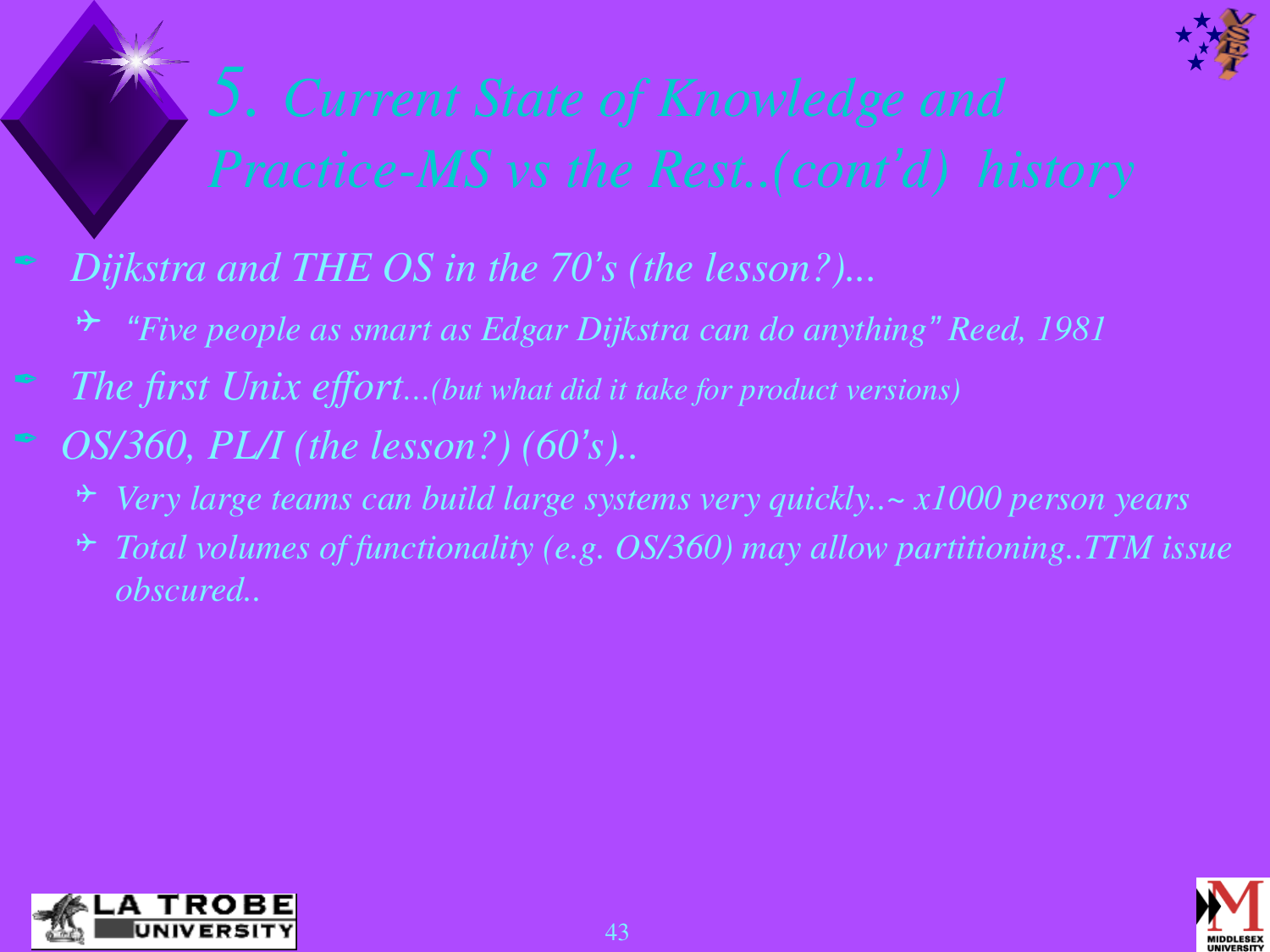

# 5. Current State of Knowledge and Practice-MS vs the Rest..(cont’d)  history
 Dijkstra and THE OS in the 70’s (the lesson?)...
 “Five people as smart as Edgar Dijkstra can do anything” Reed, 1981
 The first Unix effort…(but what did it take for product versions)
OS/360, PL/I (the lesson?) (60’s)..
Very large teams can build large systems very quickly..~ x1000 person years
Total volumes of functionality (e.g. OS/360) may allow partitioning..TTM issue obscured..